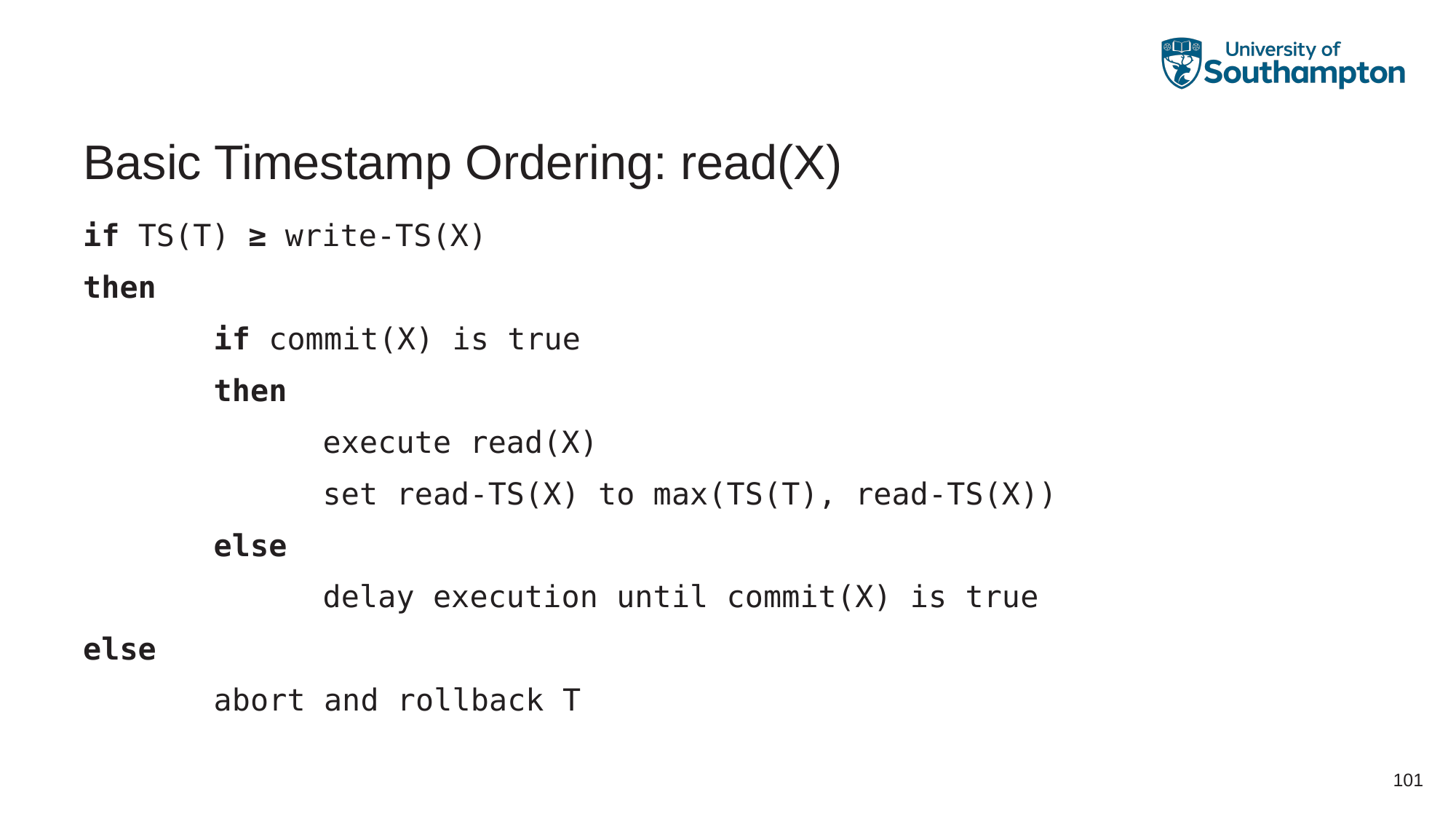

# Basic Timestamp Ordering: read(X)
if TS(T) ≥ write-TS(X)
then
		if commit(X) is true
		then
			execute read(X)
			set read-TS(X) to max(TS(T), read-TS(X))
		else
			delay execution until commit(X) is true
else
		abort and rollback T